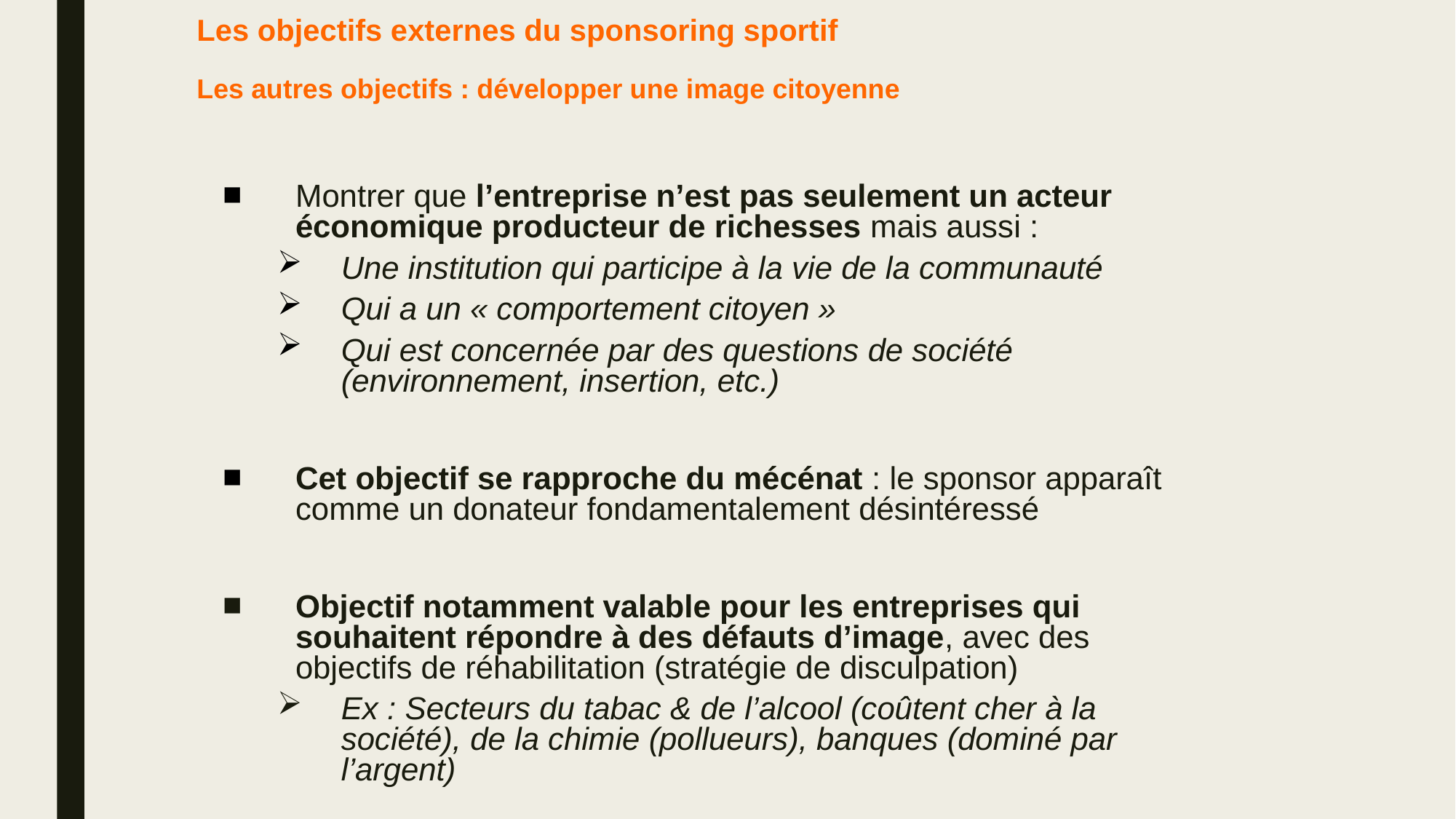

Les objectifs externes du sponsoring sportif
Les autres objectifs : développer une image citoyenne
Montrer que l’entreprise n’est pas seulement un acteur économique producteur de richesses mais aussi :
Une institution qui participe à la vie de la communauté
Qui a un « comportement citoyen »
Qui est concernée par des questions de société (environnement, insertion, etc.)

Cet objectif se rapproche du mécénat : le sponsor apparaît comme un donateur fondamentalement désintéressé

Objectif notamment valable pour les entreprises qui souhaitent répondre à des défauts d’image, avec des objectifs de réhabilitation (stratégie de disculpation)
Ex : Secteurs du tabac & de l’alcool (coûtent cher à la société), de la chimie (pollueurs), banques (dominé par l’argent)